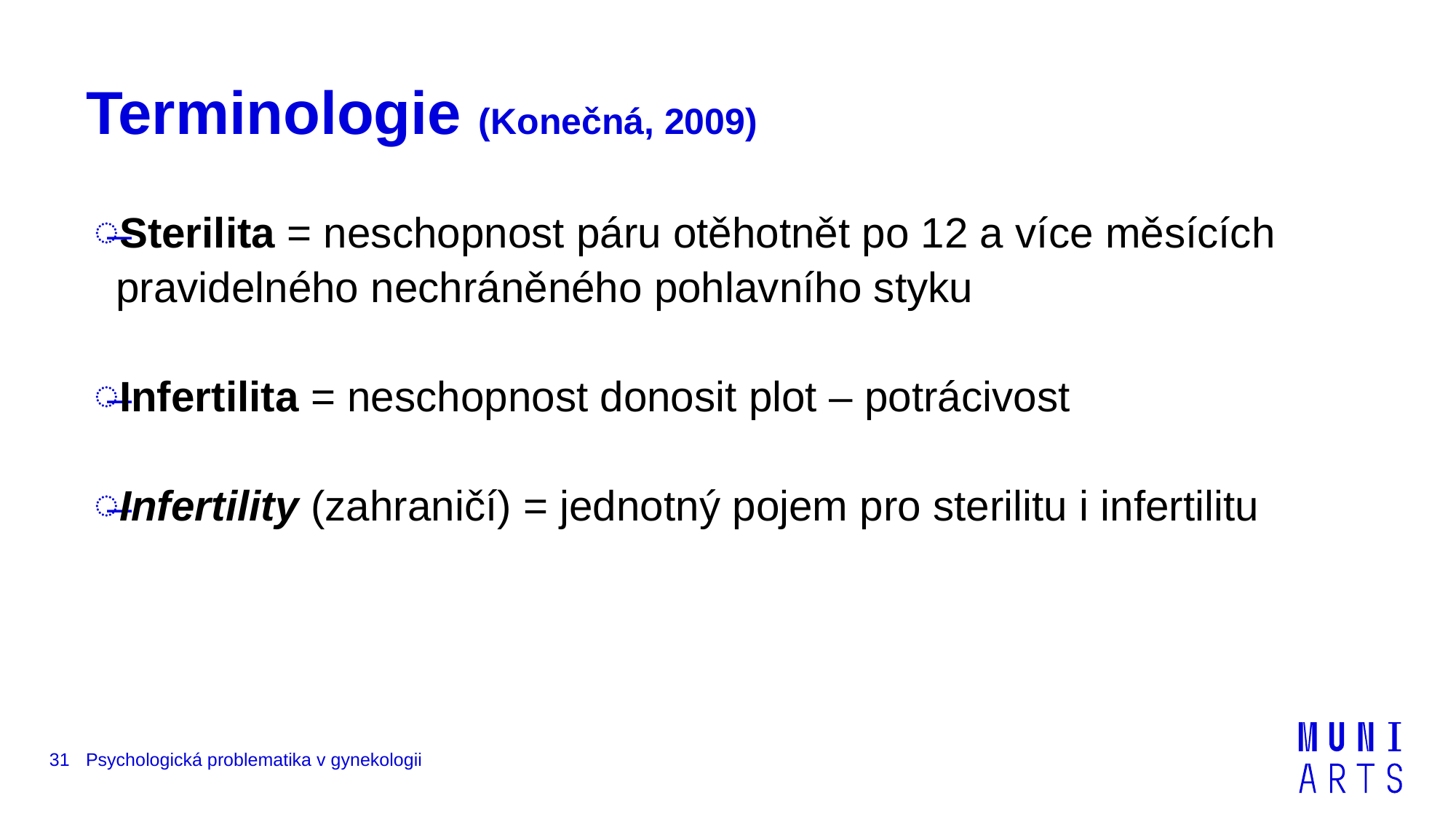

# Terminologie (Konečná, 2009)
Sterilita = neschopnost páru otěhotnět po 12 a více měsících pravidelného nechráněného pohlavního styku

Infertilita = neschopnost donosit plot – potrácivost

Infertility (zahraničí) = jednotný pojem pro sterilitu i infertilitu
31
Psychologická problematika v gynekologii